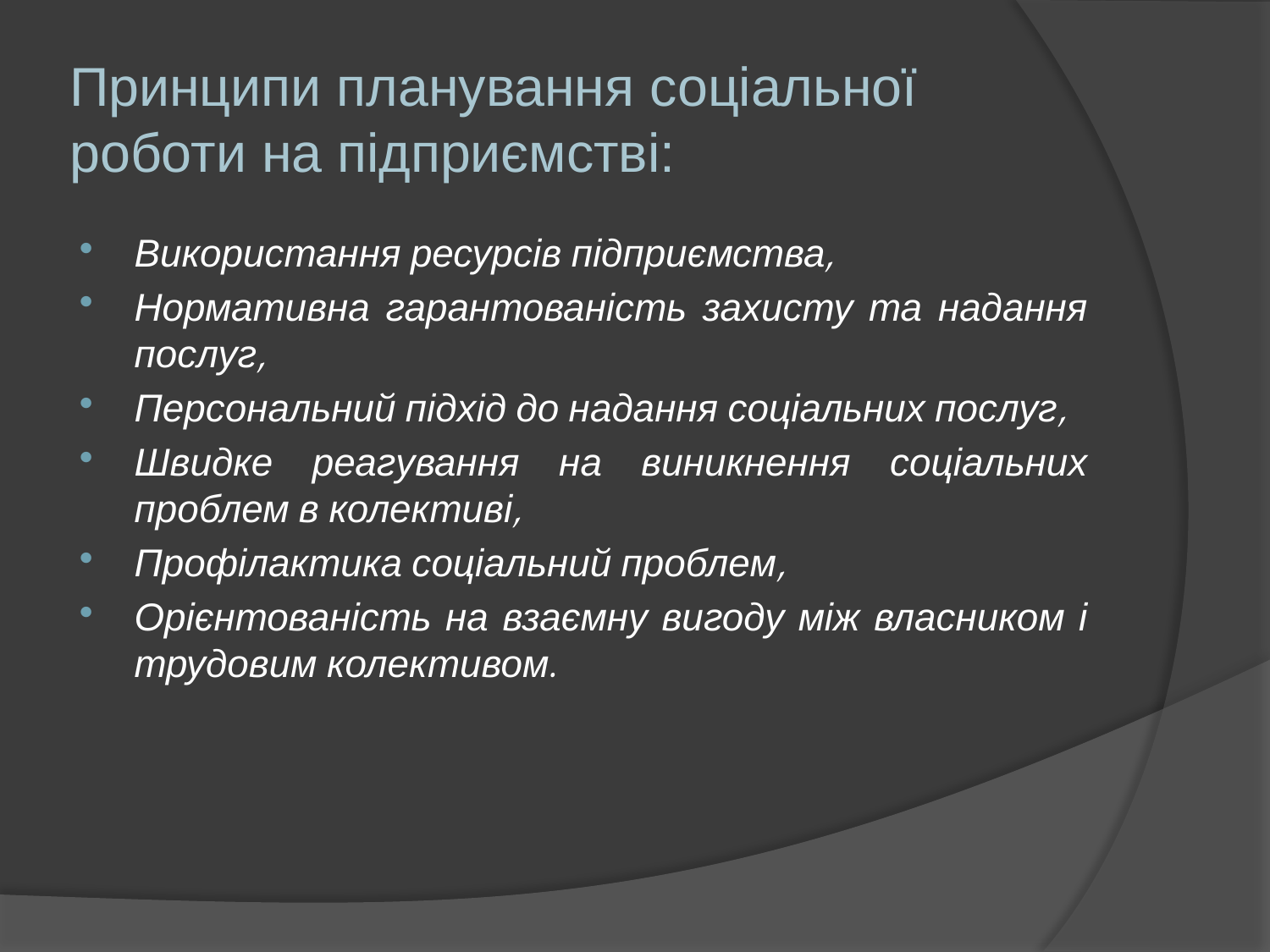

# Принципи планування соціальної роботи на підприємстві:
Використання ресурсів підприємства,
Нормативна гарантованість захисту та надання послуг,
Персональний підхід до надання соціальних послуг,
Швидке реагування на виникнення соціальних проблем в колективі,
Профілактика соціальний проблем,
Орієнтованість на взаємну вигоду між власником і трудовим колективом.